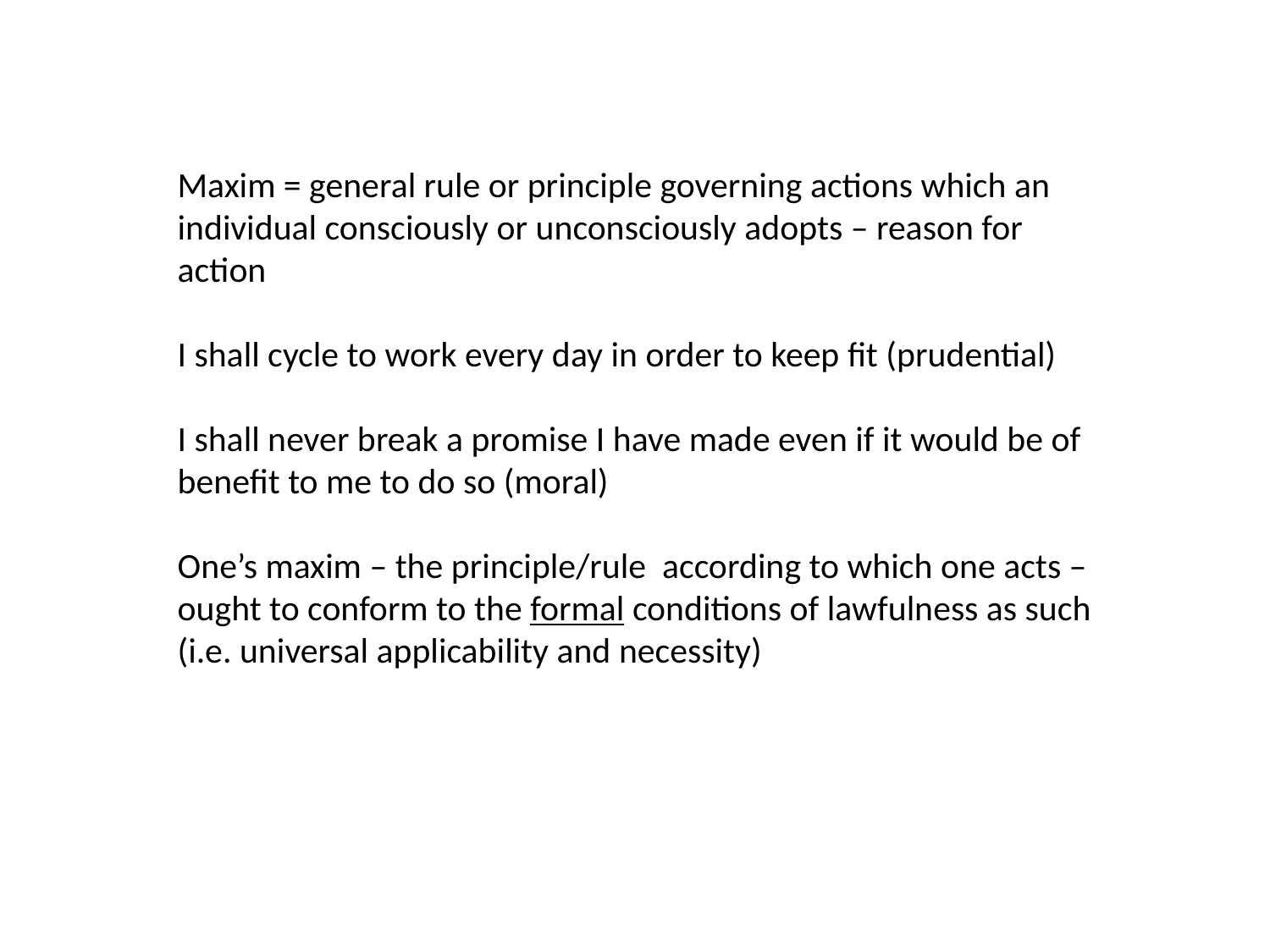

Maxim = general rule or principle governing actions which an individual consciously or unconsciously adopts – reason for action

I shall cycle to work every day in order to keep fit (prudential)

I shall never break a promise I have made even if it would be of benefit to me to do so (moral)

One’s maxim – the principle/rule  according to which one acts – ought to conform to the formal conditions of lawfulness as such (i.e. universal applicability and necessity)